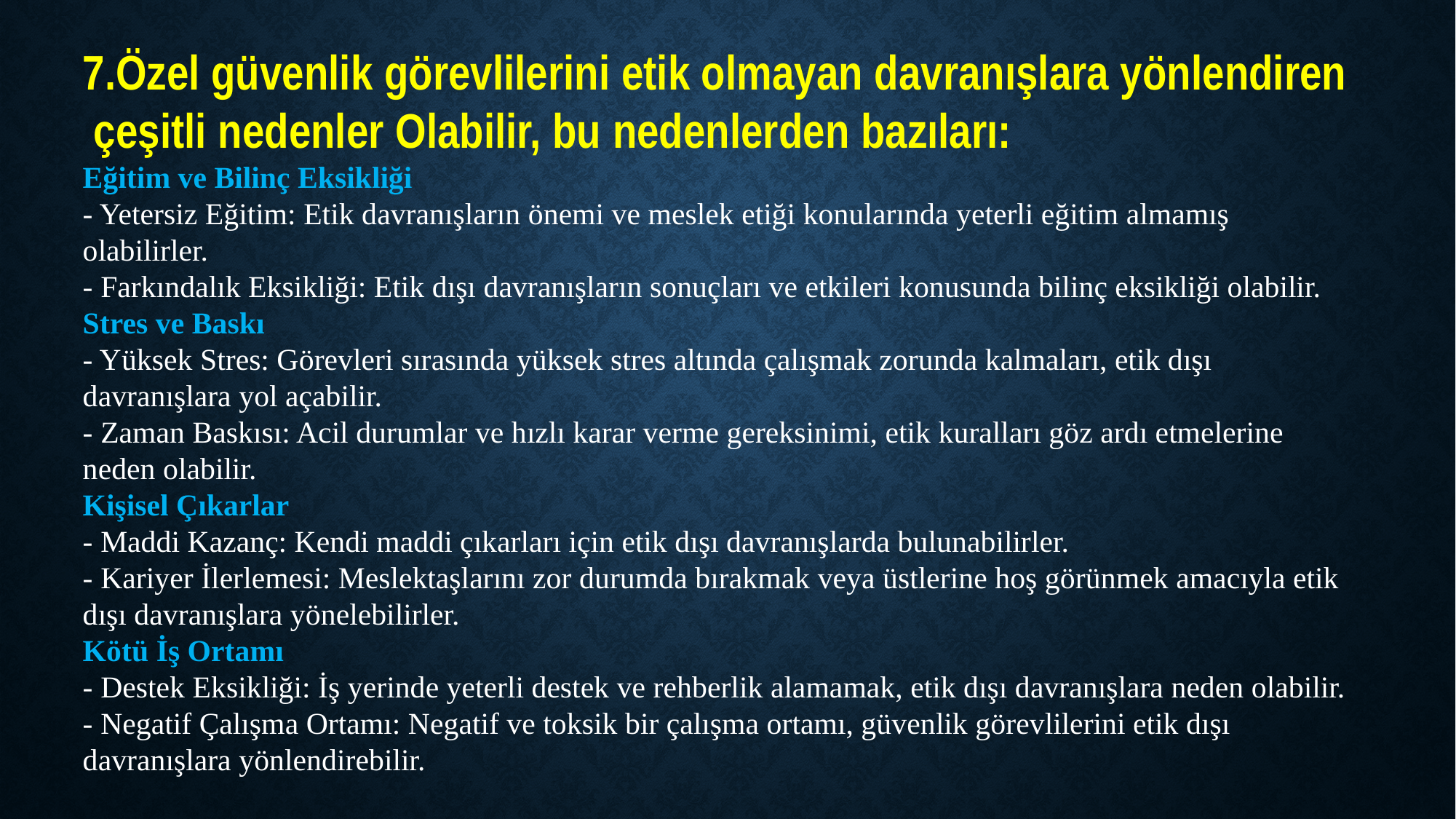

7.Özel güvenlik görevlilerini etik olmayan davranışlara yönlendiren çeşitli nedenler Olabilir, bu nedenlerden bazıları:
Eğitim ve Bilinç Eksikliği
- Yetersiz Eğitim: Etik davranışların önemi ve meslek etiği konularında yeterli eğitim almamış olabilirler.
- Farkındalık Eksikliği: Etik dışı davranışların sonuçları ve etkileri konusunda bilinç eksikliği olabilir.
Stres ve Baskı
- Yüksek Stres: Görevleri sırasında yüksek stres altında çalışmak zorunda kalmaları, etik dışı davranışlara yol açabilir.
- Zaman Baskısı: Acil durumlar ve hızlı karar verme gereksinimi, etik kuralları göz ardı etmelerine neden olabilir.
Kişisel Çıkarlar
- Maddi Kazanç: Kendi maddi çıkarları için etik dışı davranışlarda bulunabilirler.
- Kariyer İlerlemesi: Meslektaşlarını zor durumda bırakmak veya üstlerine hoş görünmek amacıyla etik dışı davranışlara yönelebilirler.
Kötü İş Ortamı
- Destek Eksikliği: İş yerinde yeterli destek ve rehberlik alamamak, etik dışı davranışlara neden olabilir.
- Negatif Çalışma Ortamı: Negatif ve toksik bir çalışma ortamı, güvenlik görevlilerini etik dışı davranışlara yönlendirebilir.